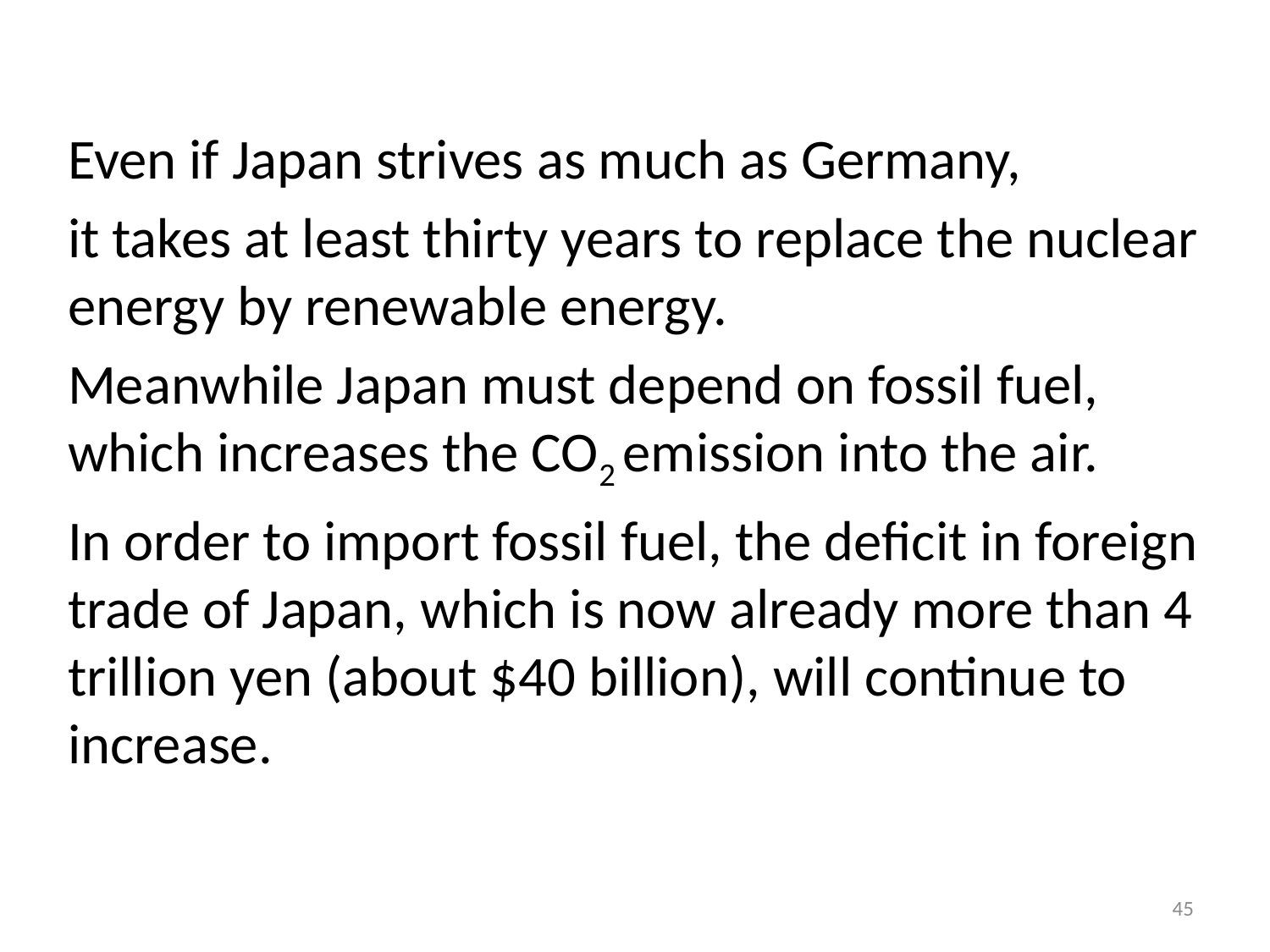

Even if Japan strives as much as Germany,
it takes at least thirty years to replace the nuclear energy by renewable energy.
Meanwhile Japan must depend on fossil fuel, which increases the CO2 emission into the air.
In order to import fossil fuel, the deficit in foreign trade of Japan, which is now already more than 4 trillion yen (about $40 billion), will continue to increase.

45